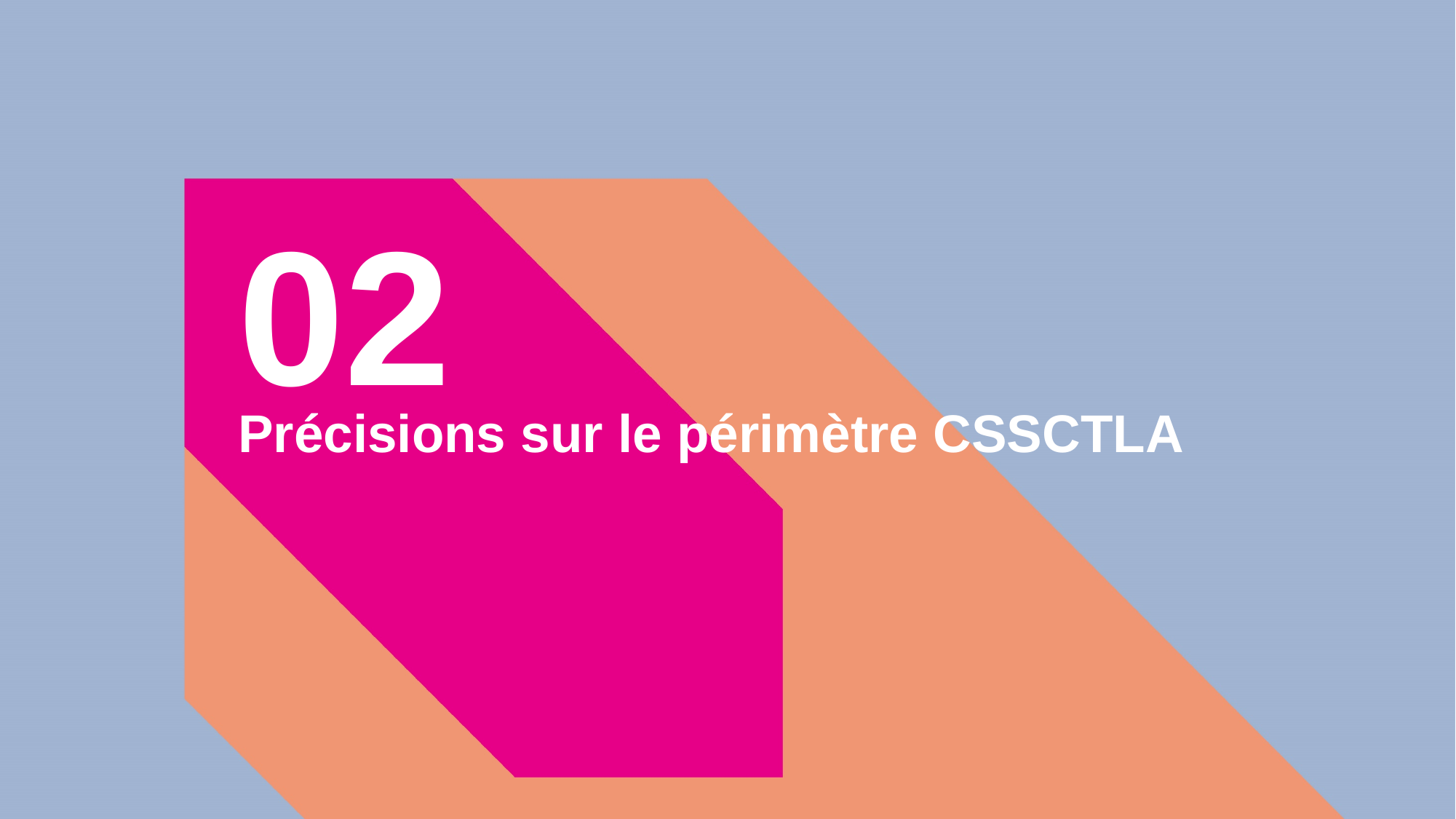

# 02
Précisions sur le périmètre CSSCTLA